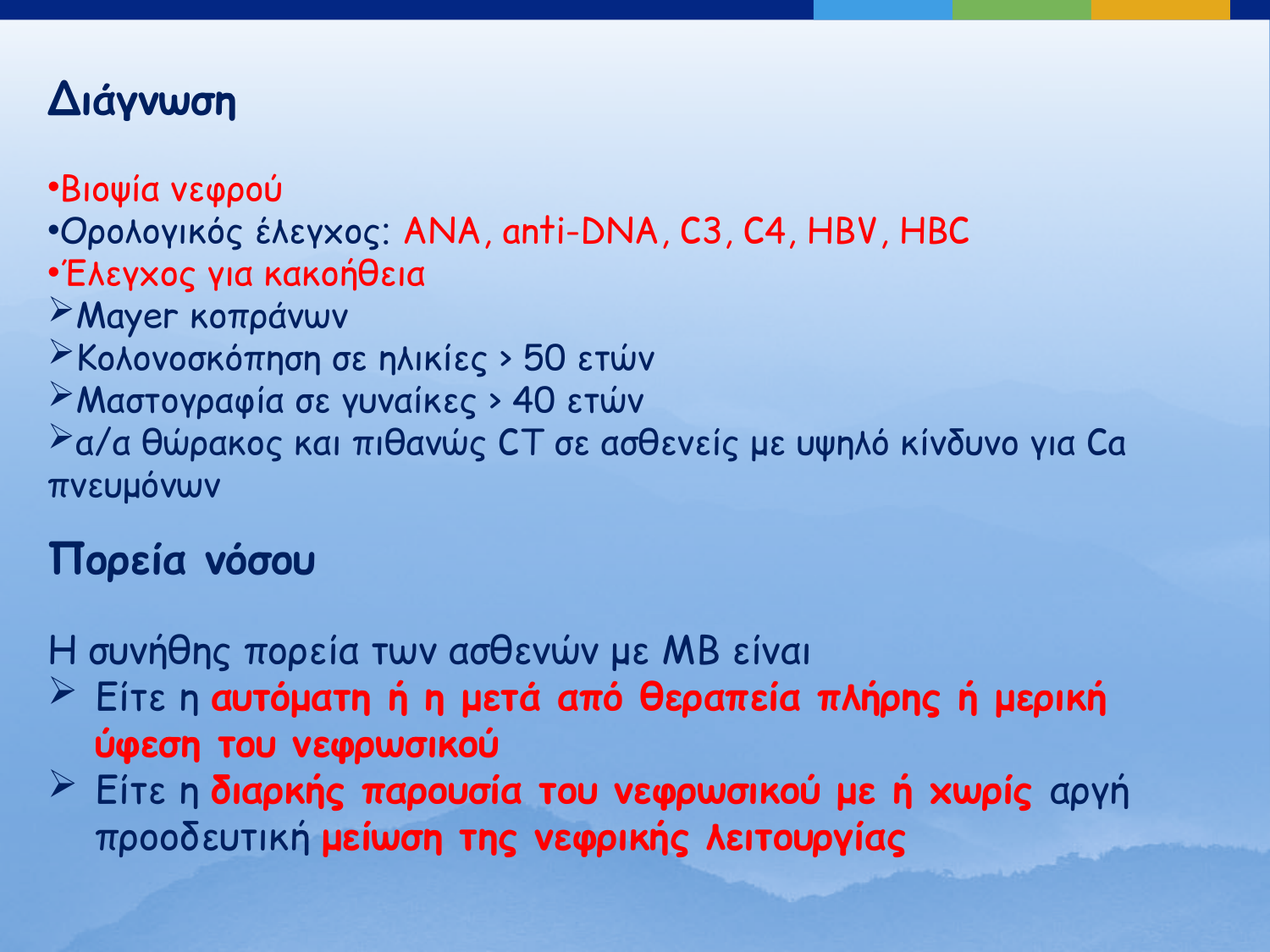

Διάγνωση

Βιοψία νεφρού
Ορολογικός έλεγχος: ΑΝΑ, anti-DNA, C3, C4, HBV, HBC
Έλεγχος για κακοήθεια
Mayer κοπράνων
Κολονοσκόπηση σε ηλικίες > 50 ετών
Μαστογραφία σε γυναίκες > 40 ετών
α/α θώρακος και πιθανώς CT σε ασθενείς με υψηλό κίνδυνο για Ca πνευμόνων
Πορεία νόσου

Η συνήθης πορεία των ασθενών με ΜΒ είναι
Είτε η αυτόματη ή η μετά από θεραπεία πλήρης ή μερική ύφεση του νεφρωσικού
Είτε η διαρκής παρουσία του νεφρωσικού με ή χωρίς αργή προοδευτική μείωση της νεφρικής λειτουργίας